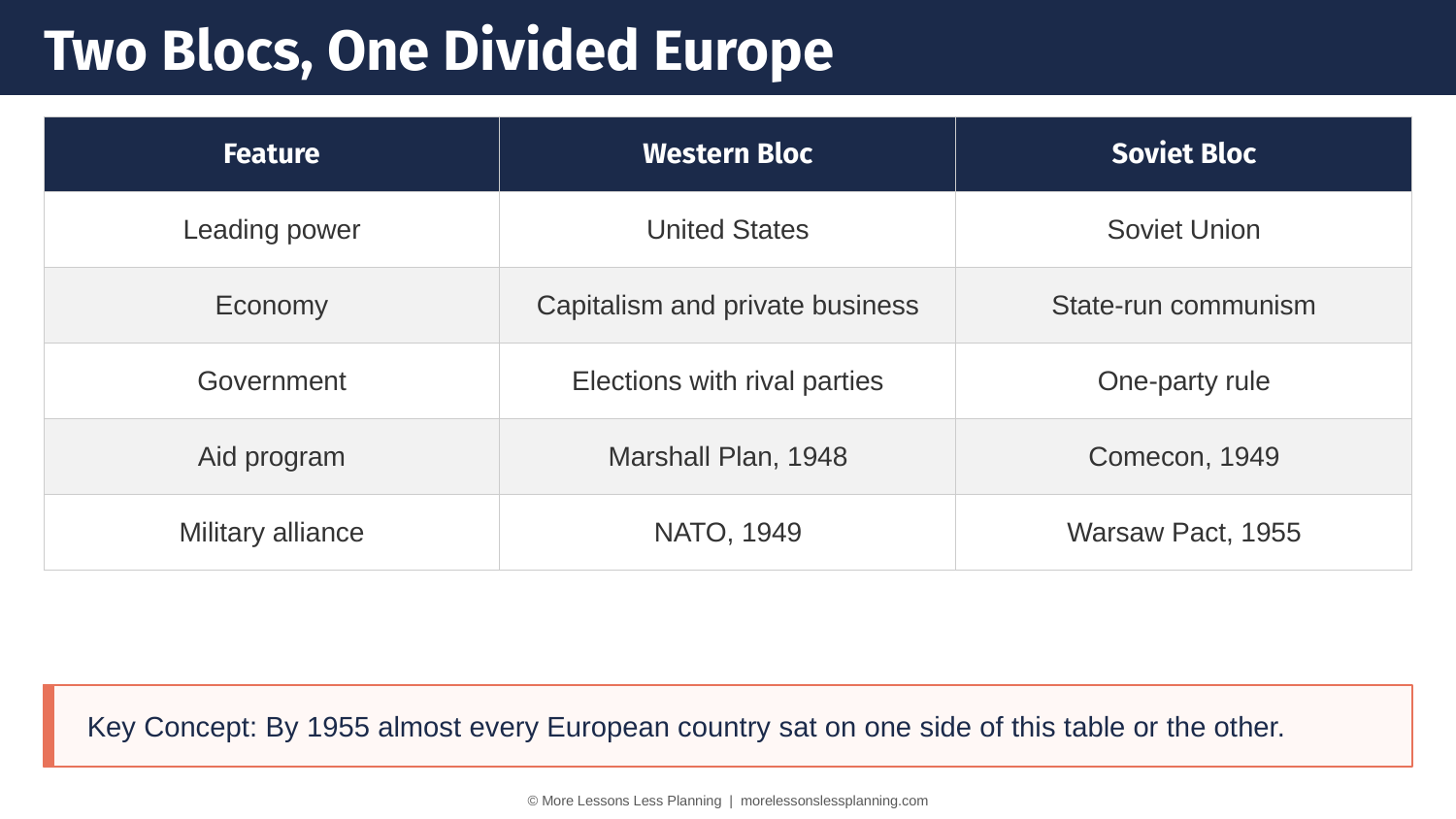

Two Blocs, One Divided Europe
| Feature | Western Bloc | Soviet Bloc |
| --- | --- | --- |
| Leading power | United States | Soviet Union |
| Economy | Capitalism and private business | State-run communism |
| Government | Elections with rival parties | One-party rule |
| Aid program | Marshall Plan, 1948 | Comecon, 1949 |
| Military alliance | NATO, 1949 | Warsaw Pact, 1955 |

Key Concept: By 1955 almost every European country sat on one side of this table or the other.
© More Lessons Less Planning  |  morelessonslessplanning.com